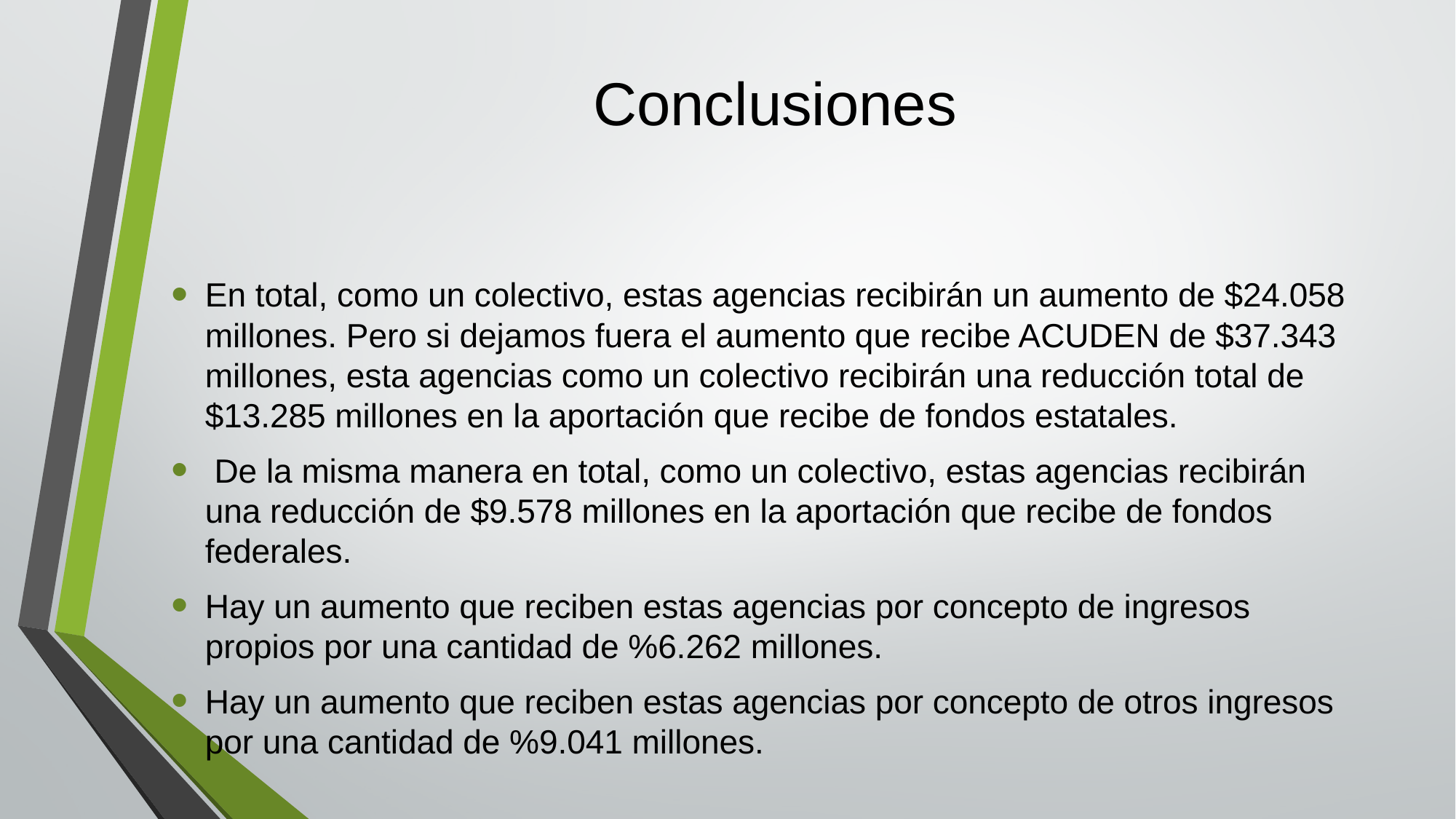

# Conclusiones
En total, como un colectivo, estas agencias recibirán un aumento de $24.058 millones. Pero si dejamos fuera el aumento que recibe ACUDEN de $37.343 millones, esta agencias como un colectivo recibirán una reducción total de $13.285 millones en la aportación que recibe de fondos estatales.
 De la misma manera en total, como un colectivo, estas agencias recibirán una reducción de $9.578 millones en la aportación que recibe de fondos federales.
Hay un aumento que reciben estas agencias por concepto de ingresos propios por una cantidad de %6.262 millones.
Hay un aumento que reciben estas agencias por concepto de otros ingresos por una cantidad de %9.041 millones.